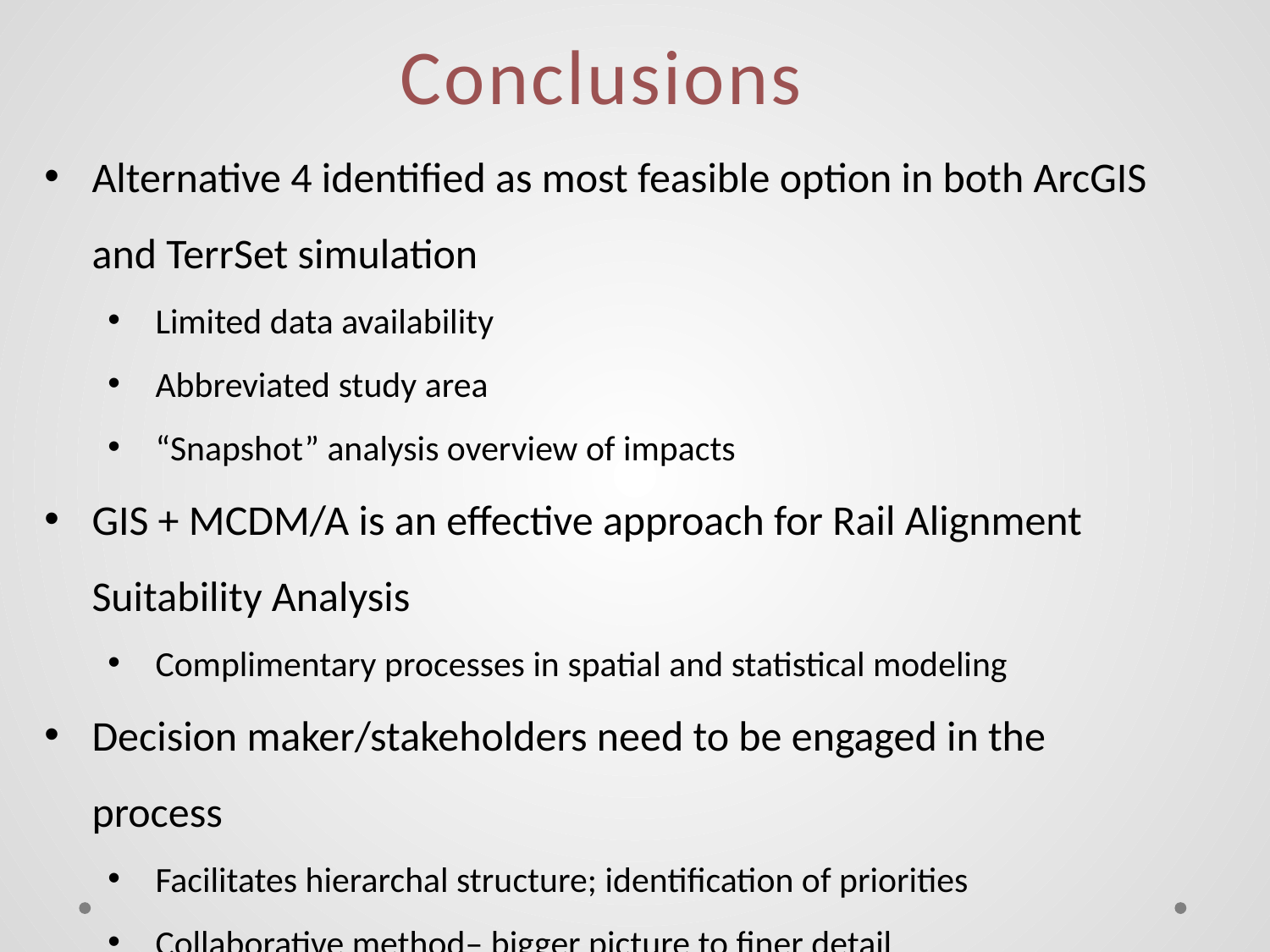

Conclusions

Alternative 4 identified as most feasible option in both ArcGIS and TerrSet simulation
Limited data availability
Abbreviated study area
“Snapshot” analysis overview of impacts
GIS + MCDM/A is an effective approach for Rail Alignment Suitability Analysis
Complimentary processes in spatial and statistical modeling
Decision maker/stakeholders need to be engaged in the process
Facilitates hierarchal structure; identification of priorities
Collaborative method– bigger picture to finer detail